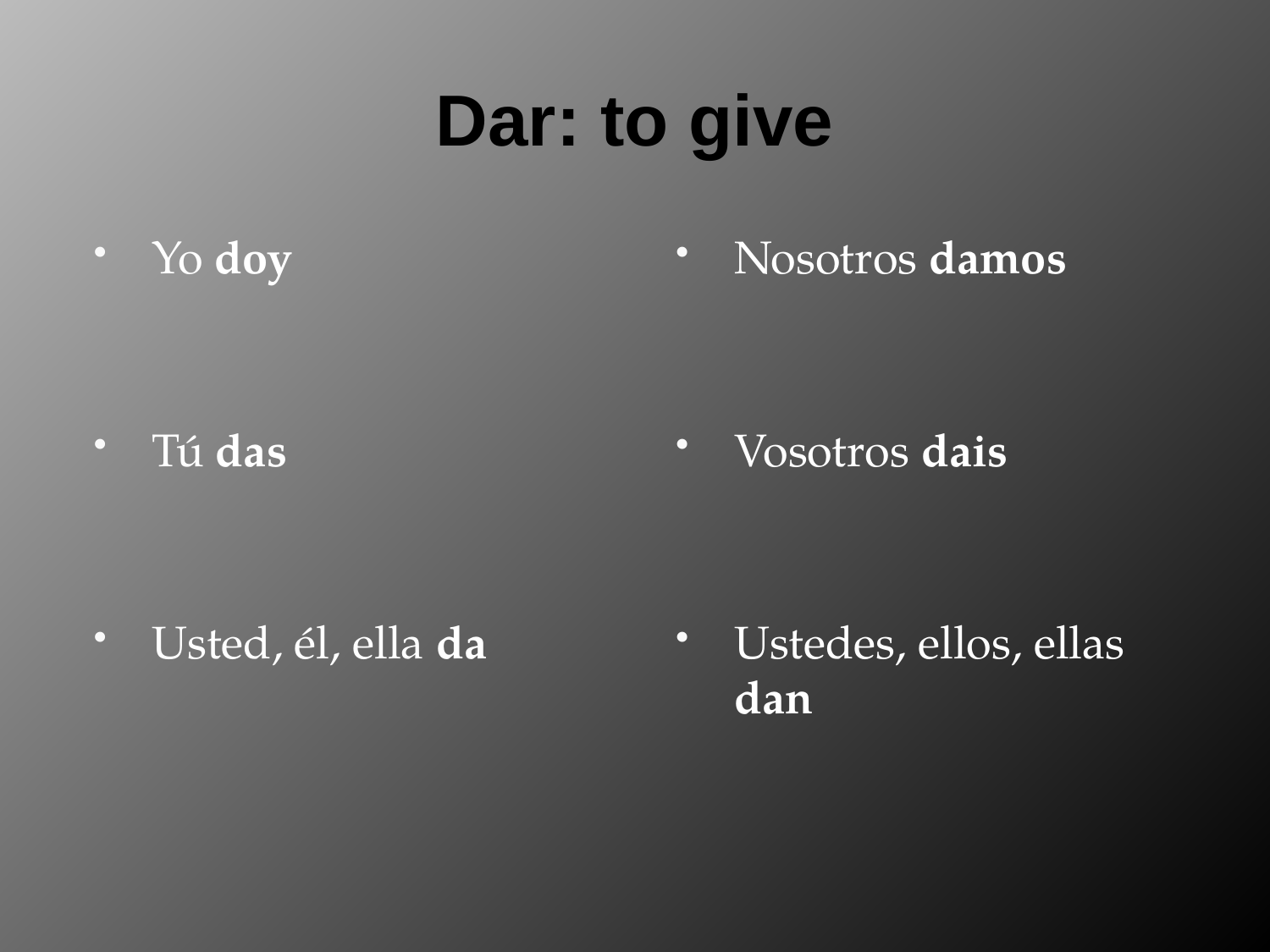

# Dar: to give
Yo doy

Tú das

Usted, él, ella da
Nosotros damos

Vosotros dais

Ustedes, ellos, ellas dan